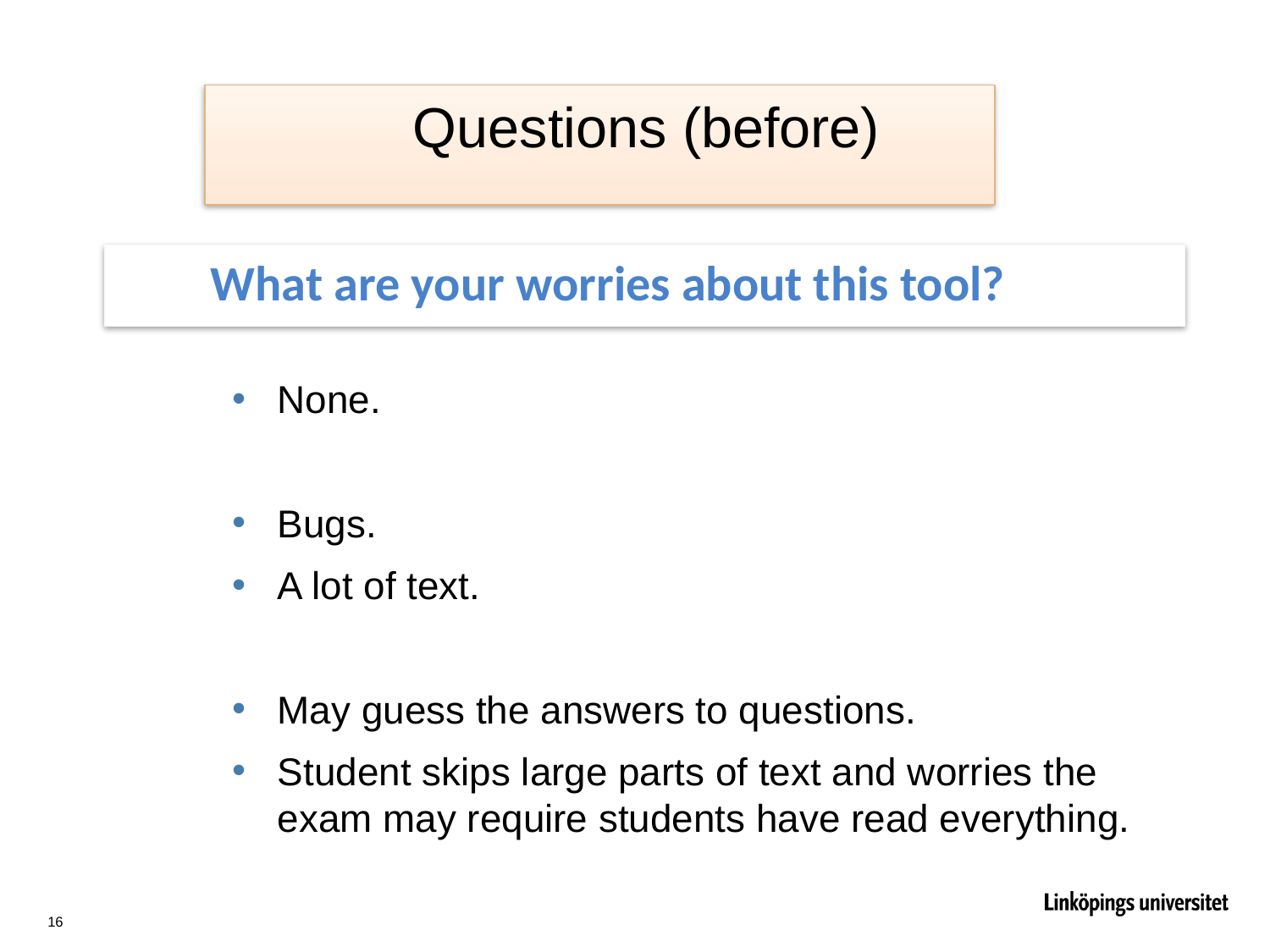

Questions (before)
What are your worries about this tool?

None.

Bugs.
A lot of text.

May guess the answers to questions.
Student skips large parts of text and worries the exam may require students have read everything.
16